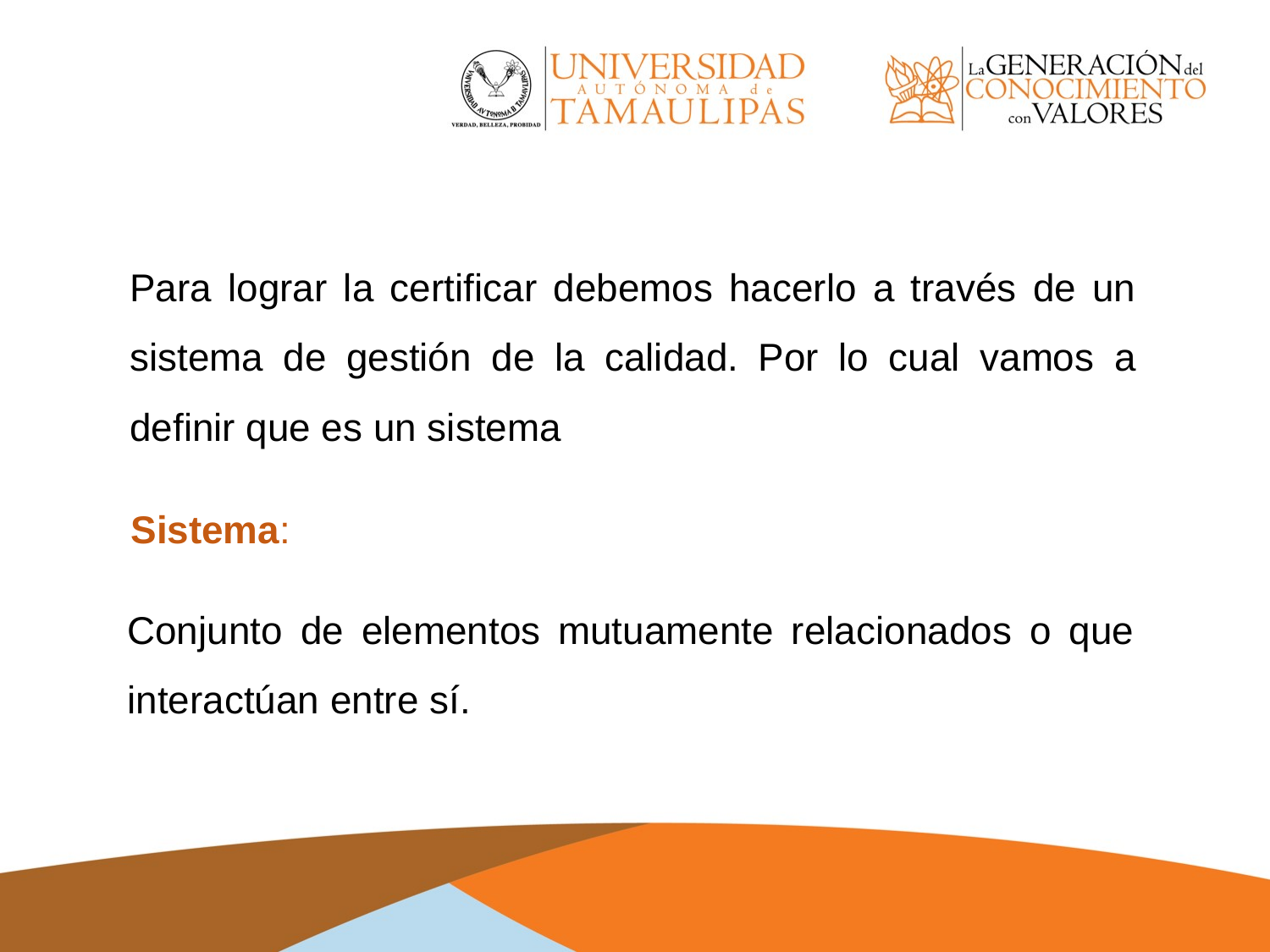

Para lograr la certificar debemos hacerlo a través de un sistema de gestión de la calidad. Por lo cual vamos a definir que es un sistema
Sistema:
Conjunto de elementos mutuamente relacionados o que interactúan entre sí.